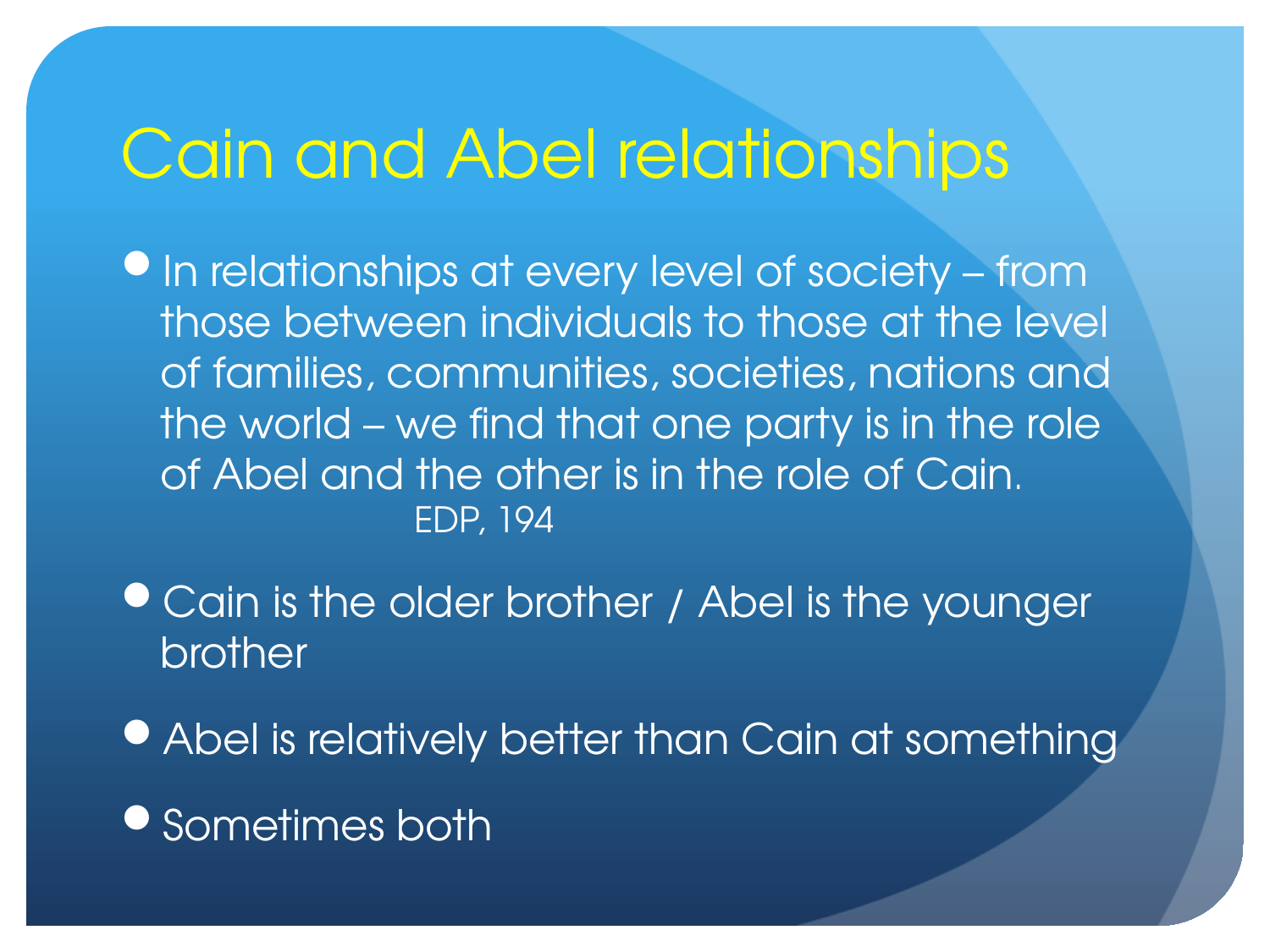

# Cain and Abel relationships
In relationships at every level of society – from those between individuals to those at the level of families, communities, societies, nations and the world – we find that one party is in the role of Abel and the other is in the role of Cain. 			EDP, 194
Cain is the older brother / Abel is the younger brother
Abel is relatively better than Cain at something
Sometimes both